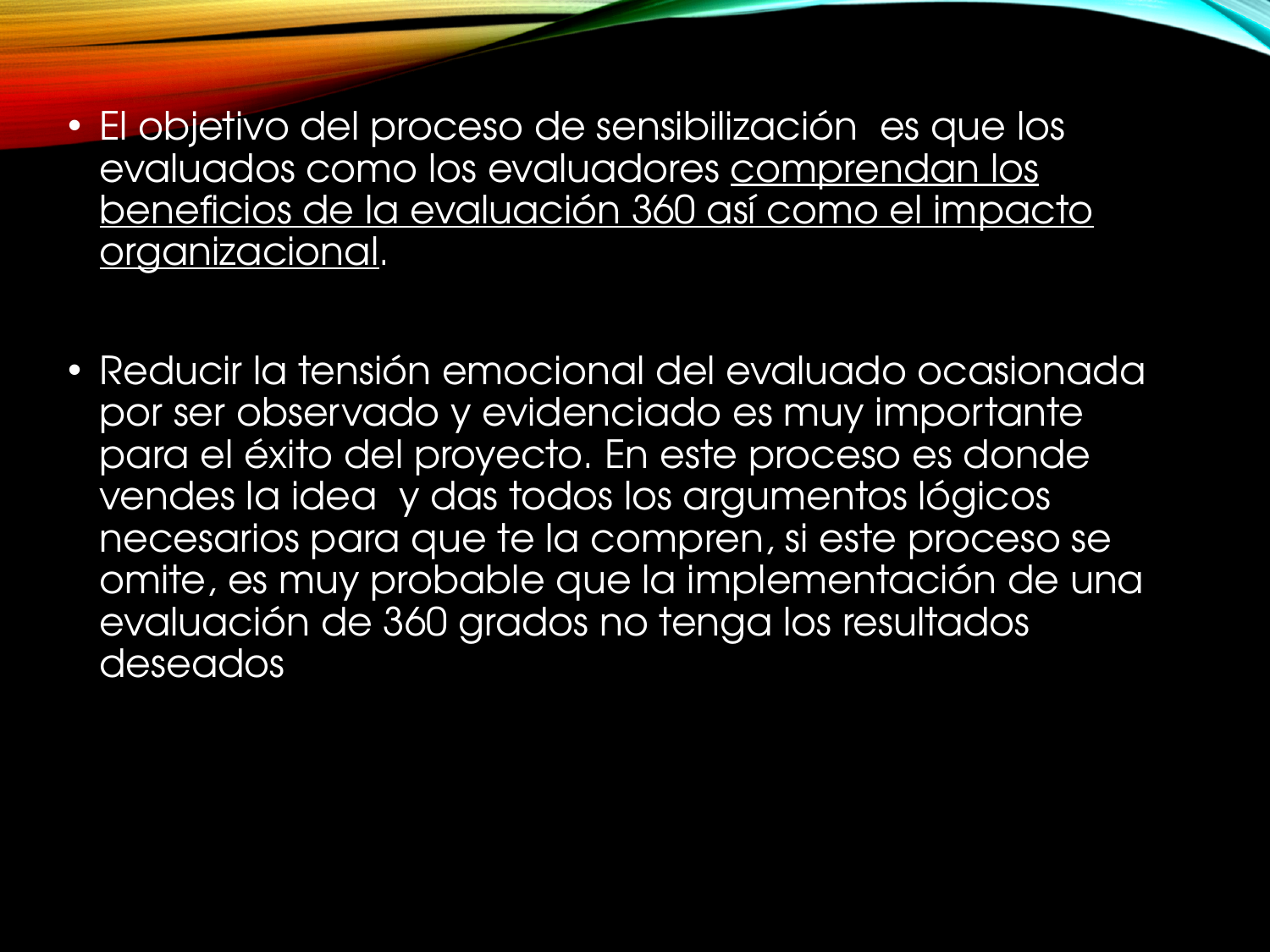

El objetivo del proceso de sensibilización  es que los evaluados como los evaluadores comprendan los beneficios de la evaluación 360 así como el impacto organizacional.

Reducir la tensión emocional del evaluado ocasionada por ser observado y evidenciado es muy importante para el éxito del proyecto. En este proceso es donde vendes la idea  y das todos los argumentos lógicos necesarios para que te la compren, si este proceso se omite, es muy probable que la implementación de una evaluación de 360 grados no tenga los resultados deseados